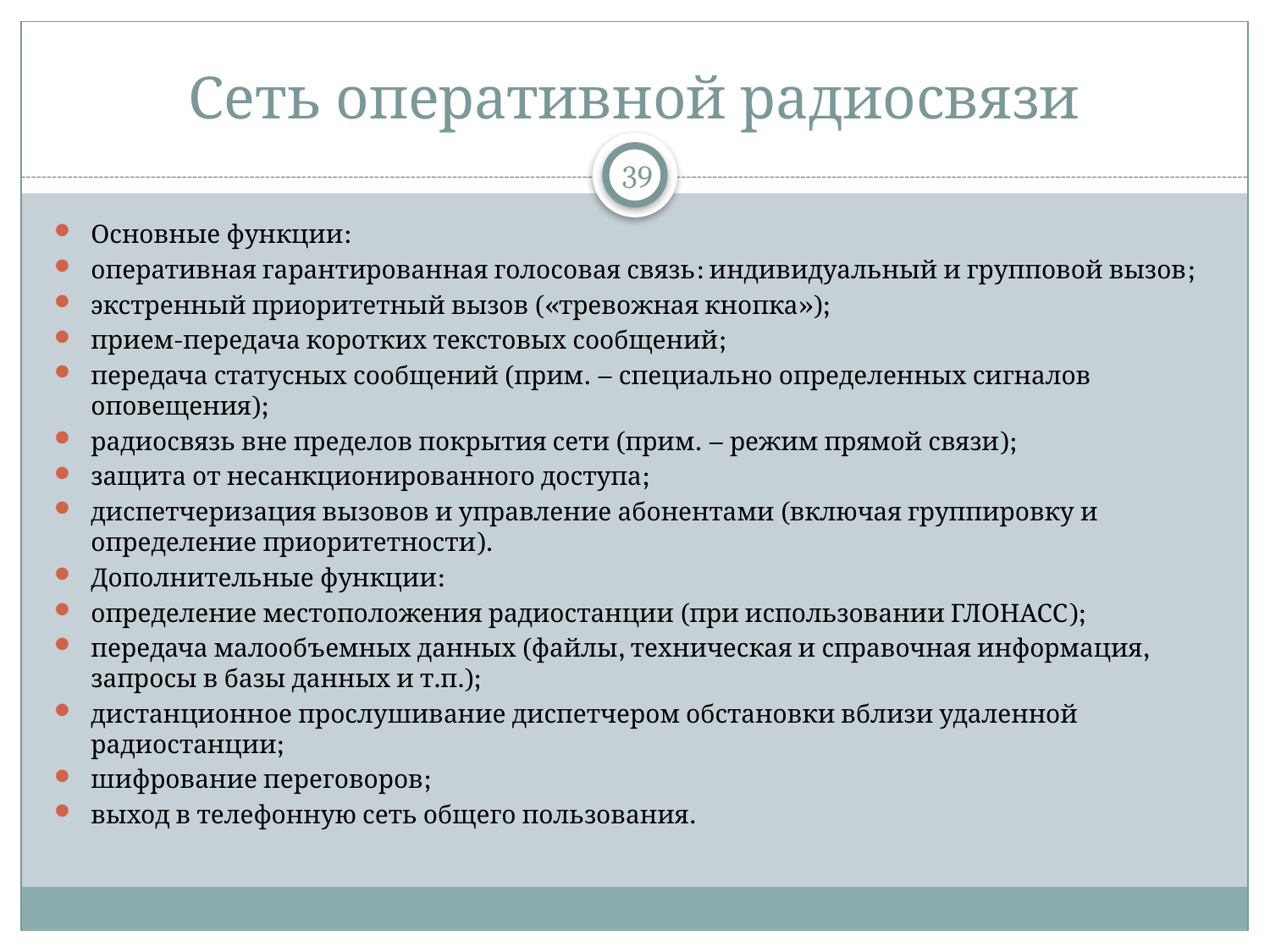

# Сеть оперативной радиосвязи
39
Основные функции:
оперативная гарантированная голосовая связь: индивидуальный и групповой вызов;
экстренный приоритетный вызов («тревожная кнопка»);
прием-передача коротких текстовых сообщений;
передача статусных сообщений (прим. – специально определенных сигналов оповещения);
радиосвязь вне пределов покрытия сети (прим. – режим прямой связи);
защита от несанкционированного доступа;
диспетчеризация вызовов и управление абонентами (включая группировку и определение приоритетности).
Дополнительные функции:
определение местоположения радиостанции (при использовании ГЛОНАСС);
передача малообъемных данных (файлы, техническая и справочная информация, запросы в базы данных и т.п.);
дистанционное прослушивание диспетчером обстановки вблизи удаленной радиостанции;
шифрование переговоров;
выход в телефонную сеть общего пользования.